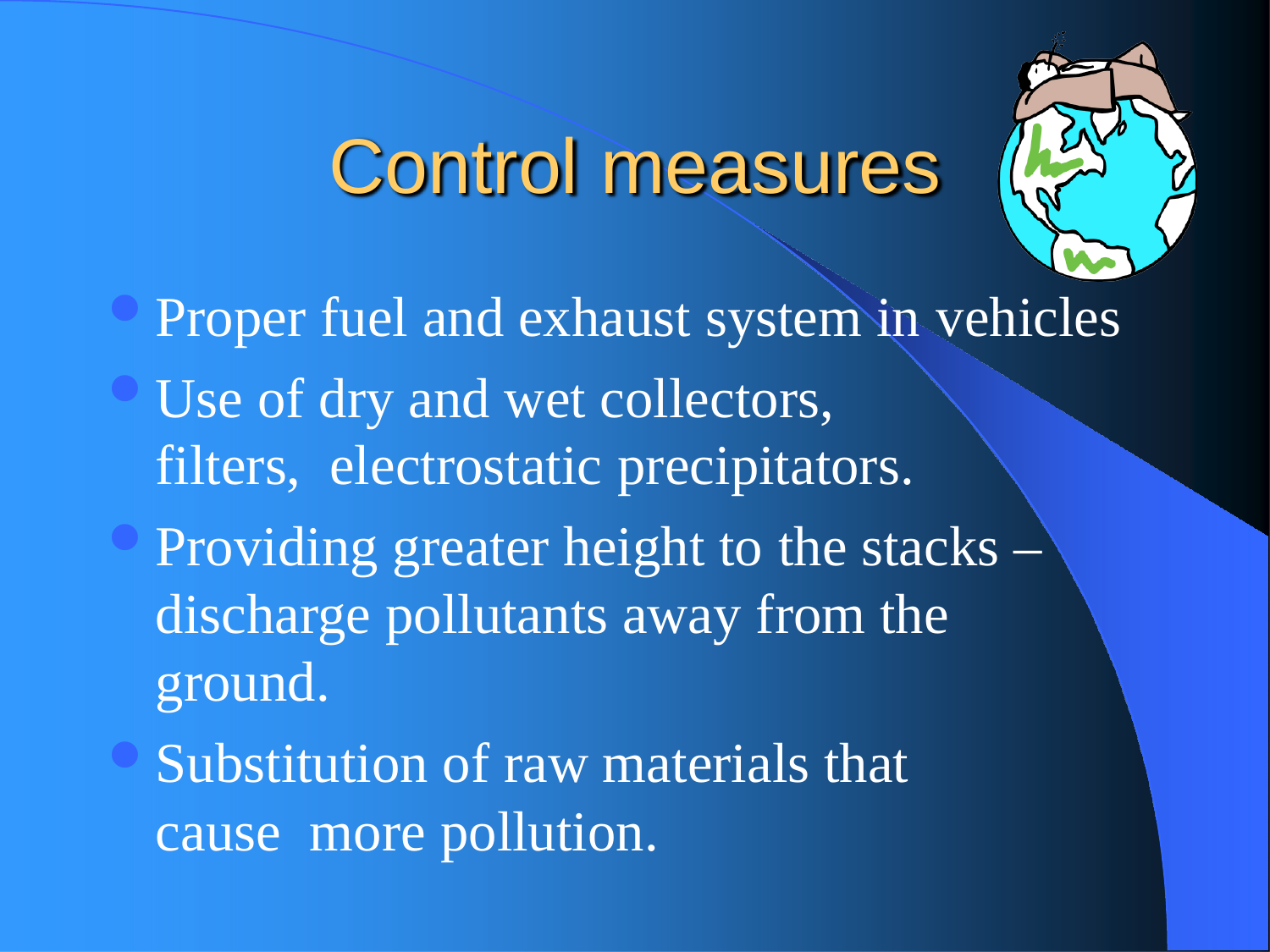

# Control measures

Proper fuel and exhaust system in vehicles
Use of dry and wet collectors, filters,  electrostatic precipitators.
Providing greater height to the stacks –  discharge pollutants away from the ground.
Substitution of raw materials that cause  more pollution.